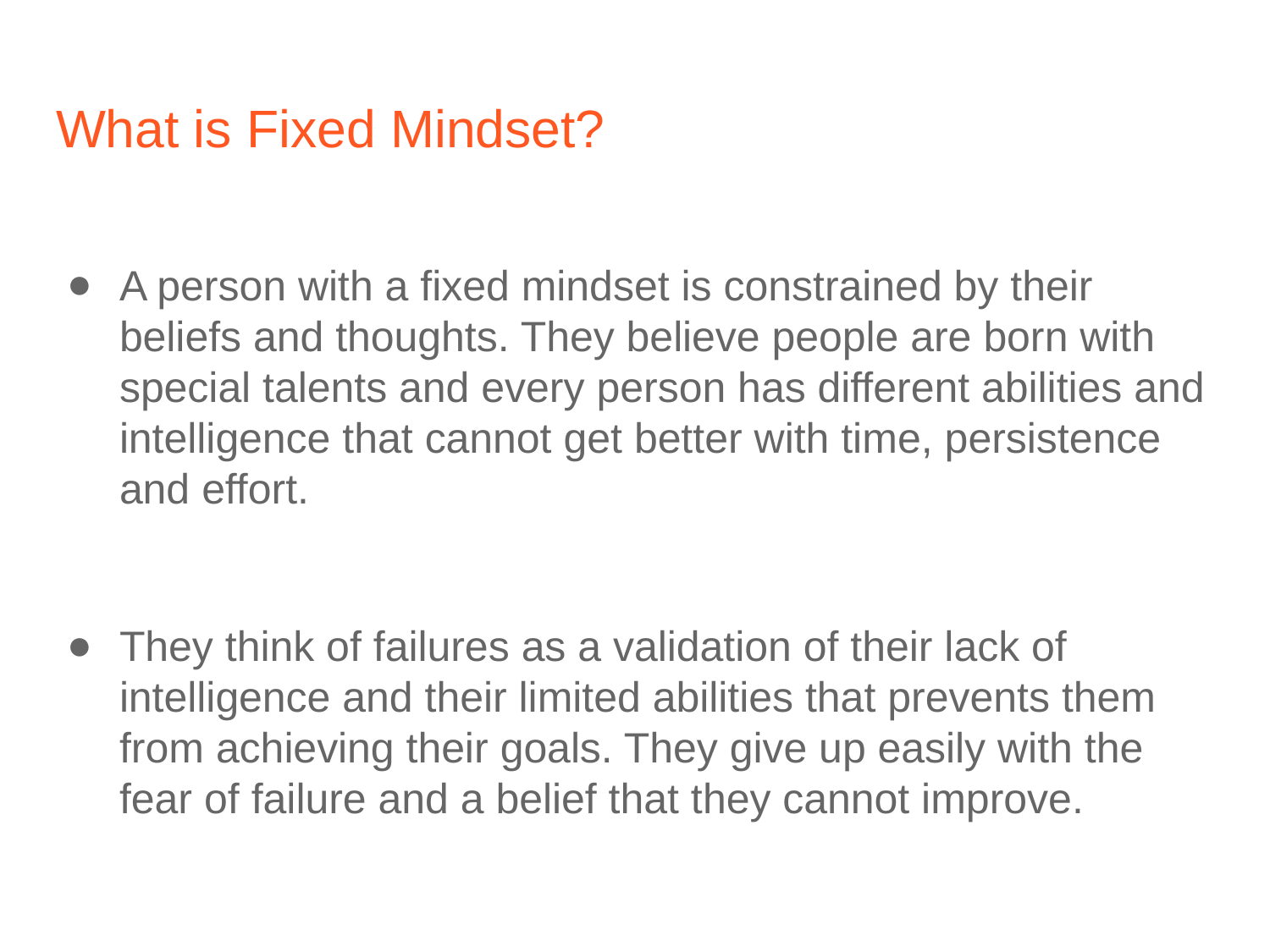

# What is Fixed Mindset?
A person with a fixed mindset is constrained by their beliefs and thoughts. They believe people are born with special talents and every person has different abilities and intelligence that cannot get better with time, persistence and effort.

They think of failures as a validation of their lack of intelligence and their limited abilities that prevents them from achieving their goals. They give up easily with the fear of failure and a belief that they cannot improve.